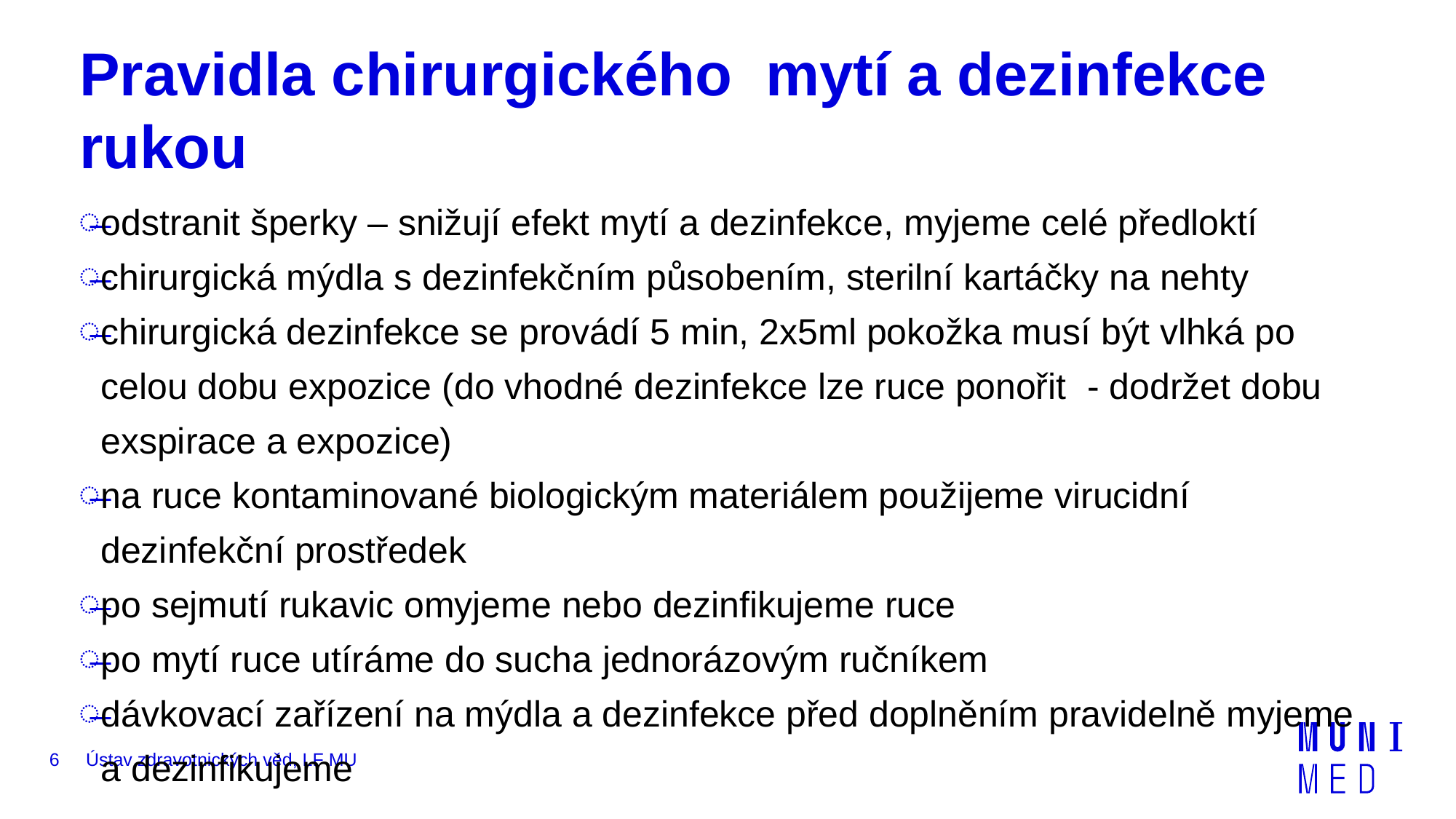

# Pravidla chirurgického  mytí a dezinfekce rukou
odstranit šperky – snižují efekt mytí a dezinfekce, myjeme celé předloktí
chirurgická mýdla s dezinfekčním působením, sterilní kartáčky na nehty
chirurgická dezinfekce se provádí 5 min, 2x5ml pokožka musí být vlhká po celou dobu expozice (do vhodné dezinfekce lze ruce ponořit  - dodržet dobu exspirace a expozice)
na ruce kontaminované biologickým materiálem použijeme virucidní dezinfekční prostředek
po sejmutí rukavic omyjeme nebo dezinfikujeme ruce
po mytí ruce utíráme do sucha jednorázovým ručníkem
dávkovací zařízení na mýdla a dezinfekce před doplněním pravidelně myjeme a dezinfikujeme

6
Ústav zdravotnických věd, LF MU